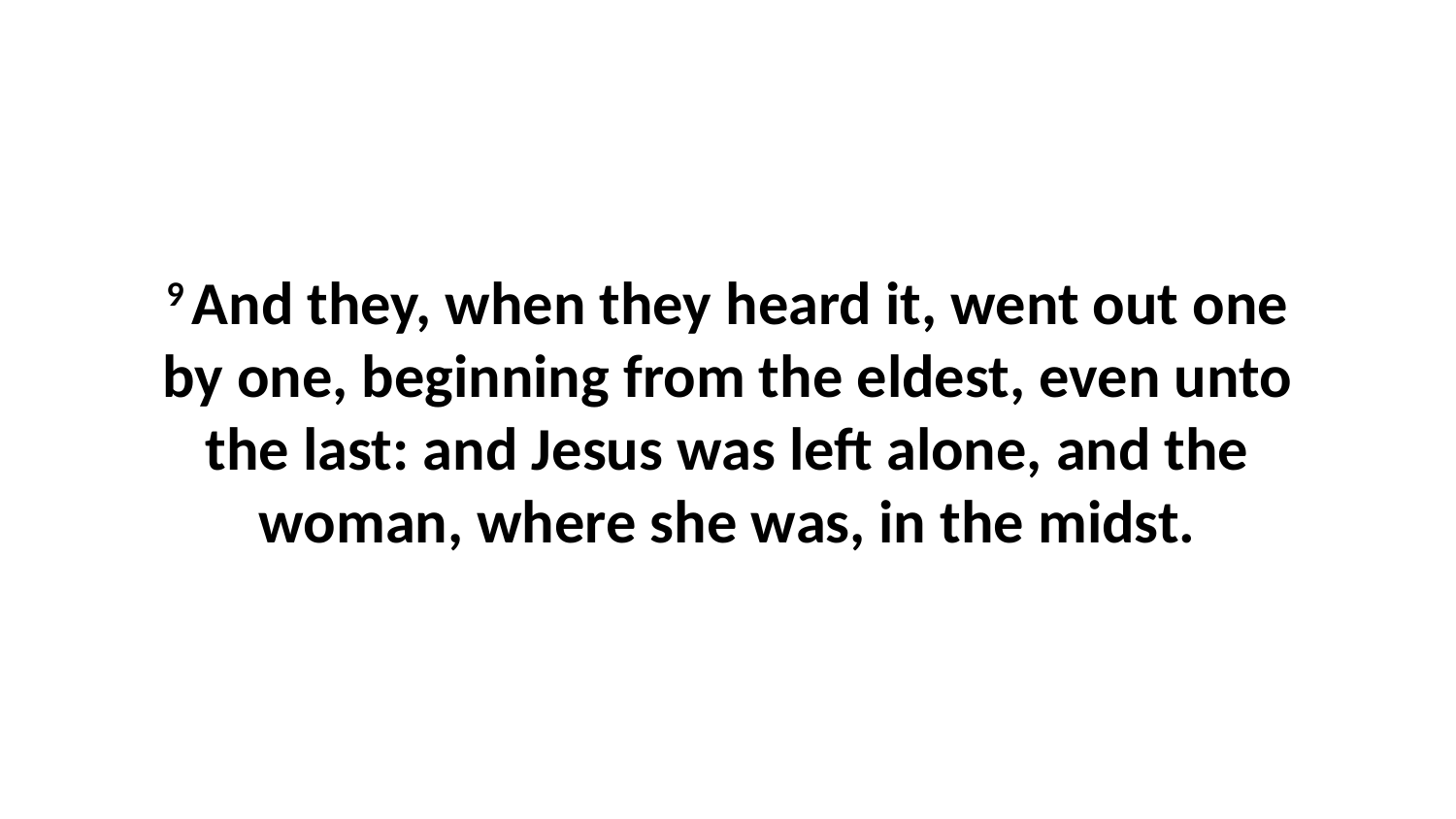

9 And they, when they heard it, went out one by one, beginning from the eldest, even unto the last: and Jesus was left alone, and the woman, where she was, in the midst.